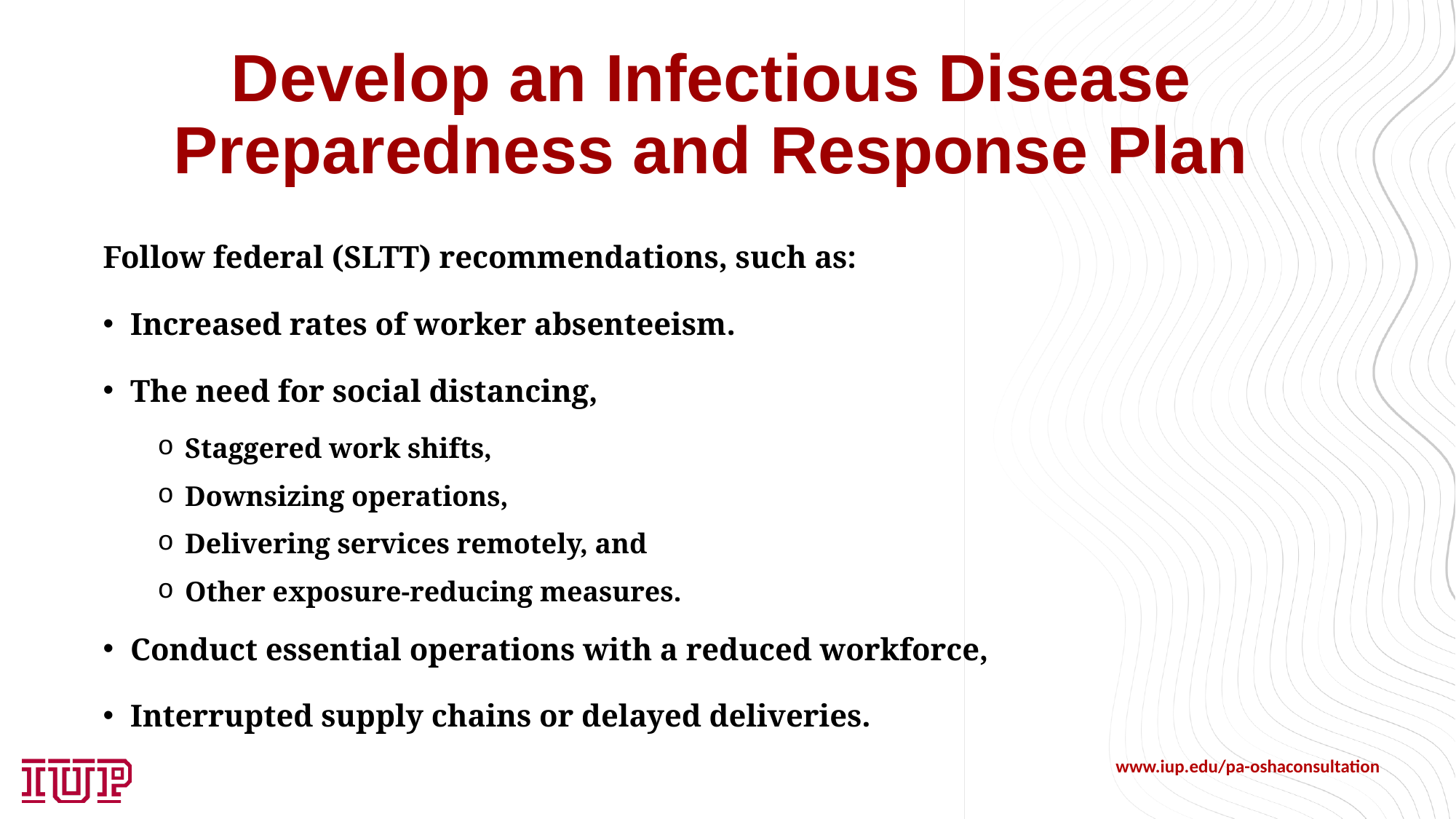

# Develop an Infectious Disease Preparedness and Response Plan
Follow federal (SLTT) recommendations, such as:
Increased rates of worker absenteeism.
The need for social distancing,
Staggered work shifts,
Downsizing operations,
Delivering services remotely, and
Other exposure-reducing measures.
Conduct essential operations with a reduced workforce,
Interrupted supply chains or delayed deliveries.

www.iup.edu/pa-oshaconsultation